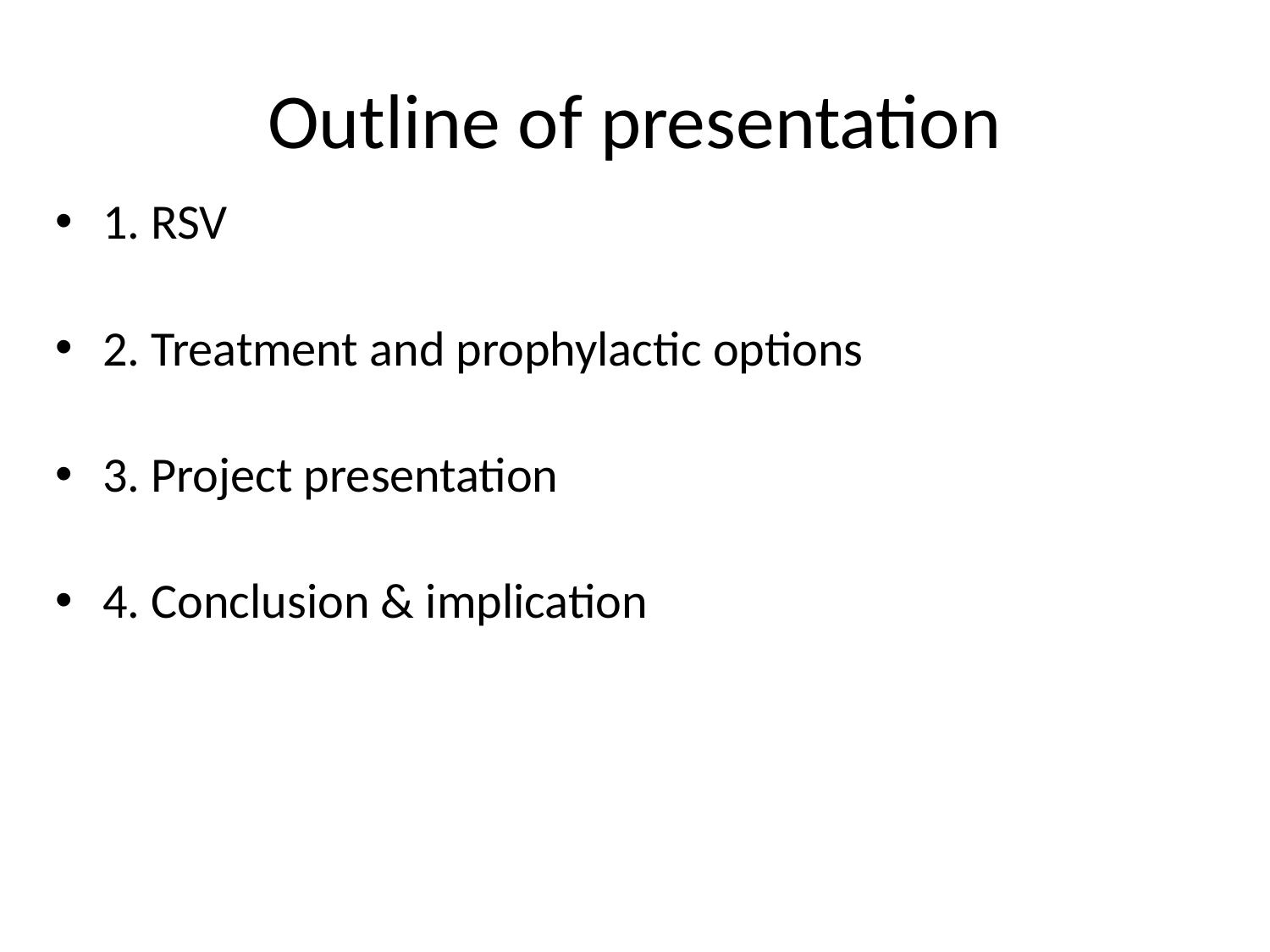

# Outline of presentation
1. RSV

2. Treatment and prophylactic options

3. Project presentation

4. Conclusion & implication